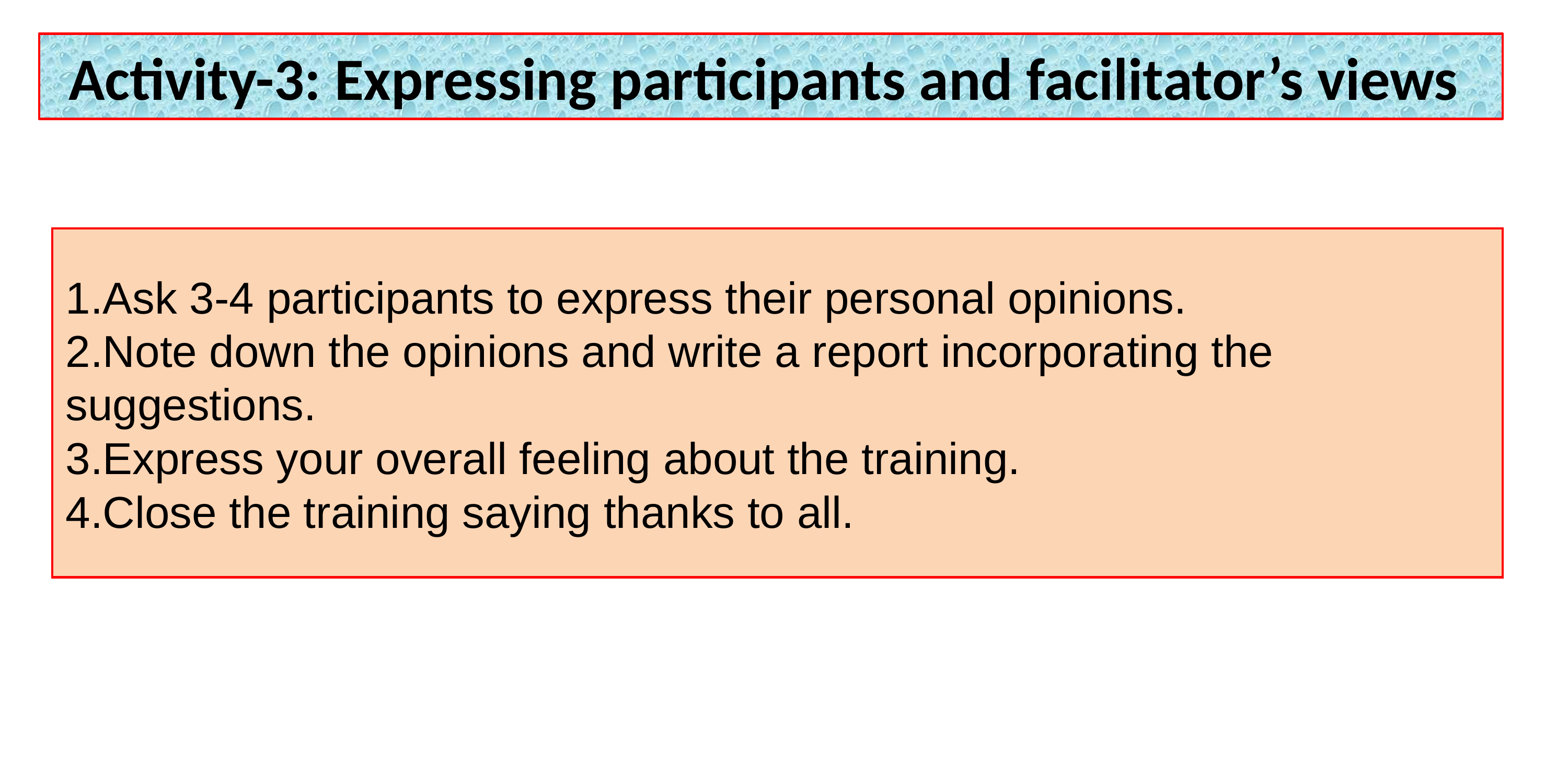

Activity-3: Expressing participants and facilitator’s views

Ask 3-4 participants to express their personal opinions.
Note down the opinions and write a report incorporating the suggestions.
Express your overall feeling about the training.
Close the training saying thanks to all.